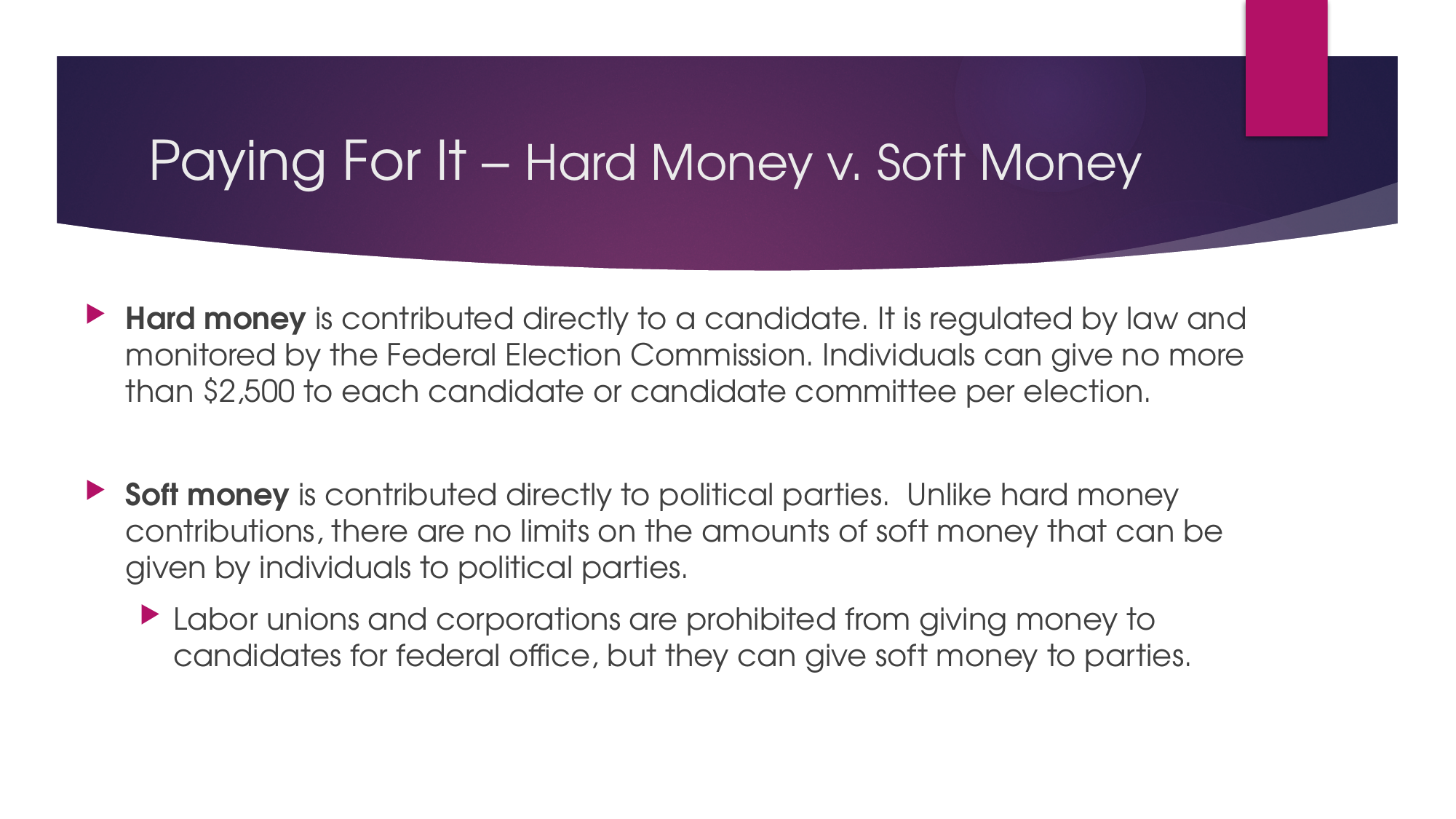

# Paying For It – Hard Money v. Soft Money
Hard money is contributed directly to a candidate. It is regulated by law and monitored by the Federal Election Commission. Individuals can give no more than $2,500 to each candidate or candidate committee per election.

Soft money is contributed directly to political parties.  Unlike hard money contributions, there are no limits on the amounts of soft money that can be given by individuals to political parties.
Labor unions and corporations are prohibited from giving money to candidates for federal office, but they can give soft money to parties.